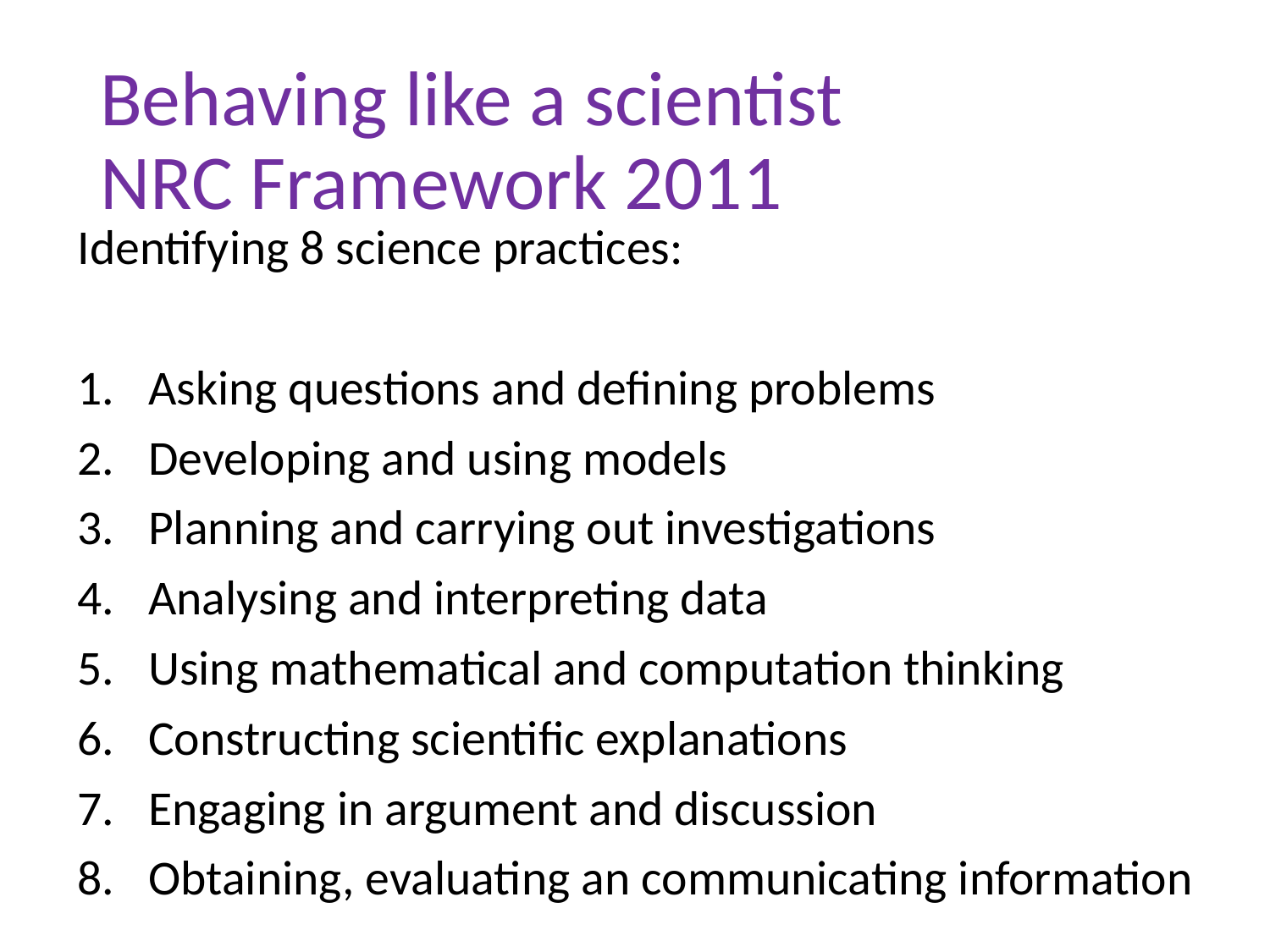

# Behaving like a scientist NRC Framework 2011
Identifying 8 science practices:

Asking questions and defining problems
Developing and using models
Planning and carrying out investigations
Analysing and interpreting data
Using mathematical and computation thinking
Constructing scientific explanations
Engaging in argument and discussion
Obtaining, evaluating an communicating information